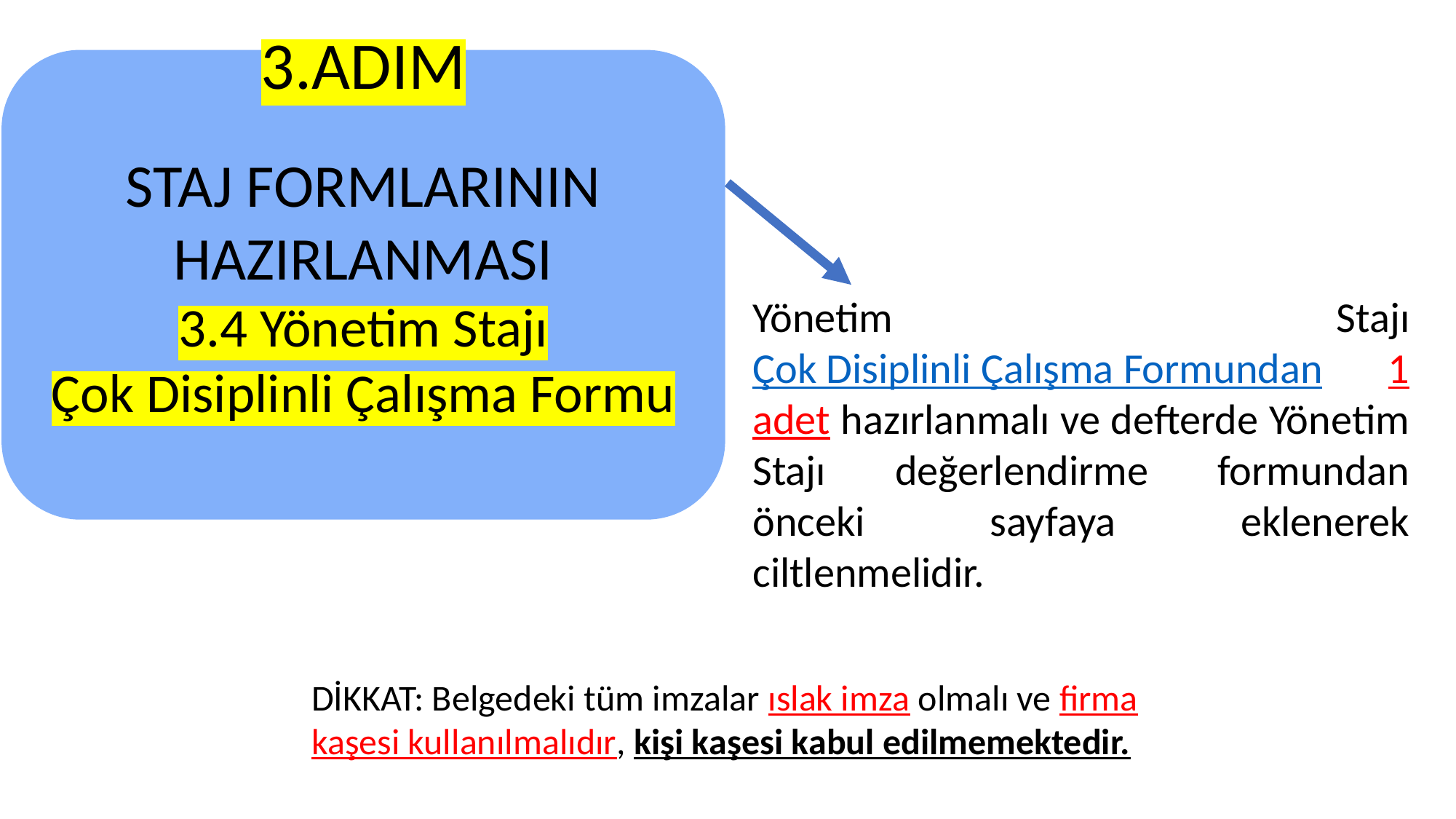

# 3.ADIM
STAJ FORMLARININ HAZIRLANMASI
3.4 Yönetim Stajı
Çok Disiplinli Çalışma Formu
Yönetim Stajı Çok Disiplinli Çalışma Formundan 1 adet hazırlanmalı ve defterde Yönetim Stajı değerlendirme formundan önceki sayfaya eklenerek ciltlenmelidir.
DİKKAT: Belgedeki tüm imzalar ıslak imza olmalı ve firma kaşesi kullanılmalıdır, kişi kaşesi kabul edilmemektedir.